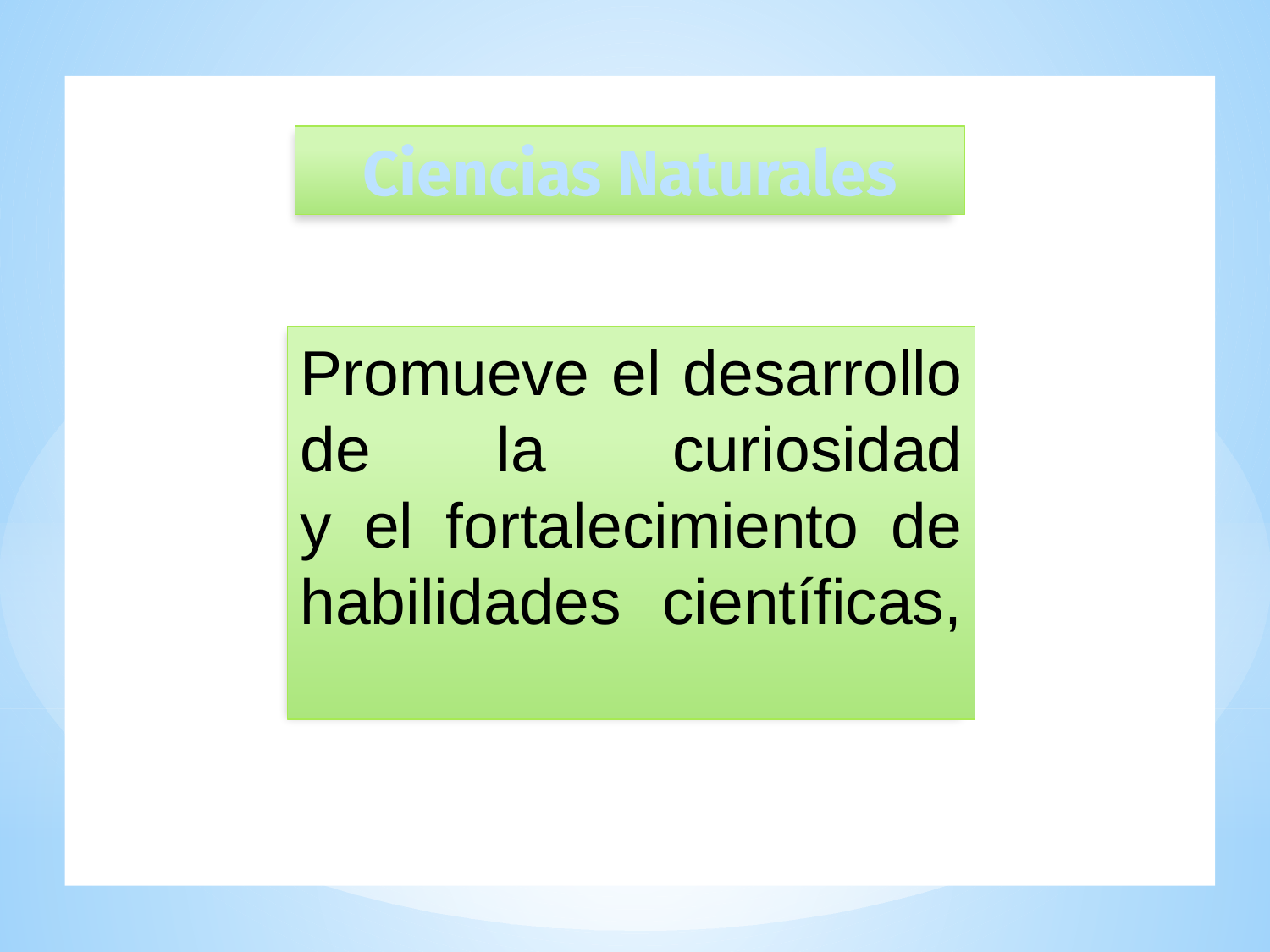

V
Ciencias Naturales
Promueve el desarrollo de la curiosidad
y el fortalecimiento de habilidades científicas,